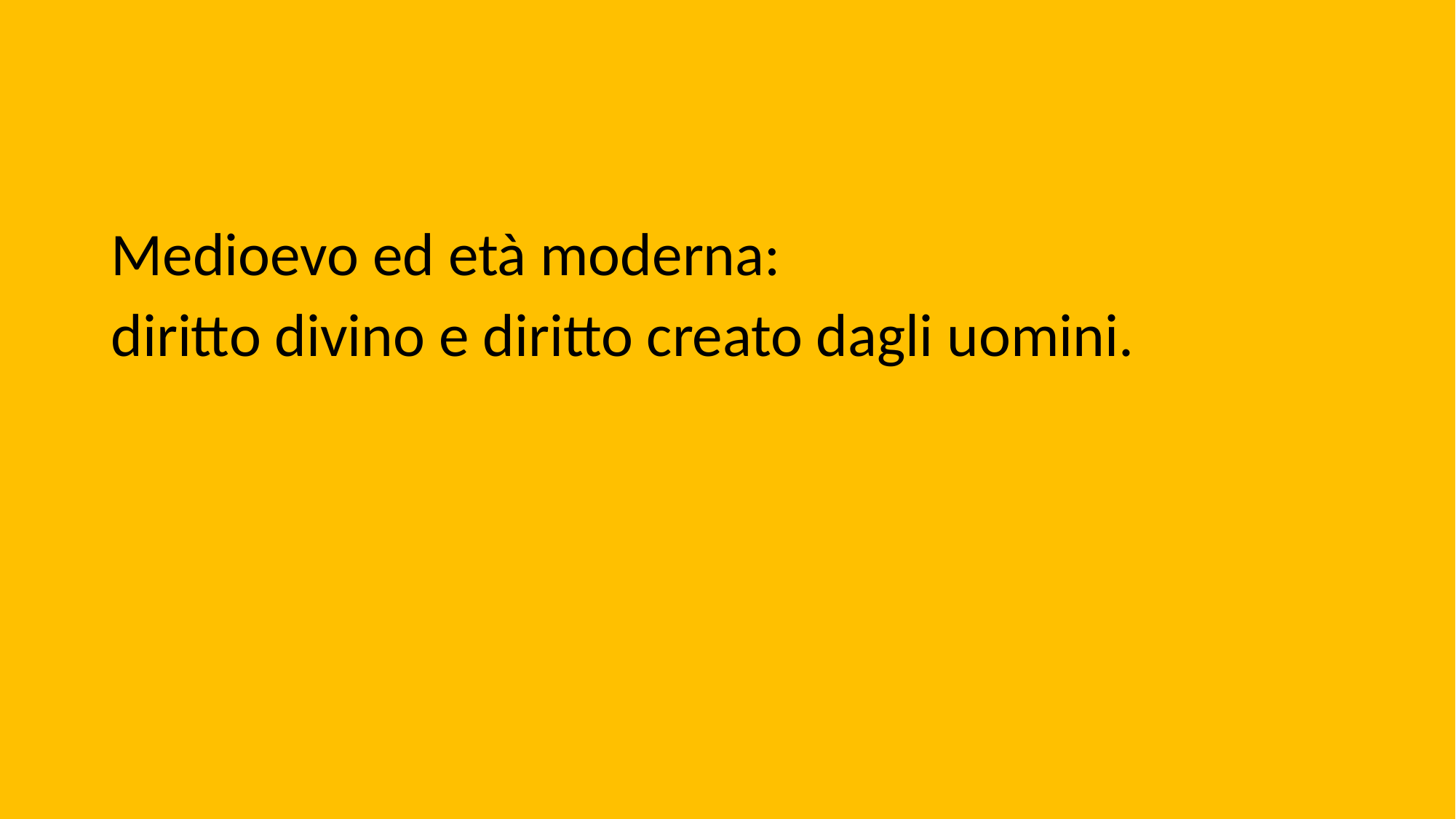

#
Medioevo ed età moderna:
diritto divino e diritto creato dagli uomini.